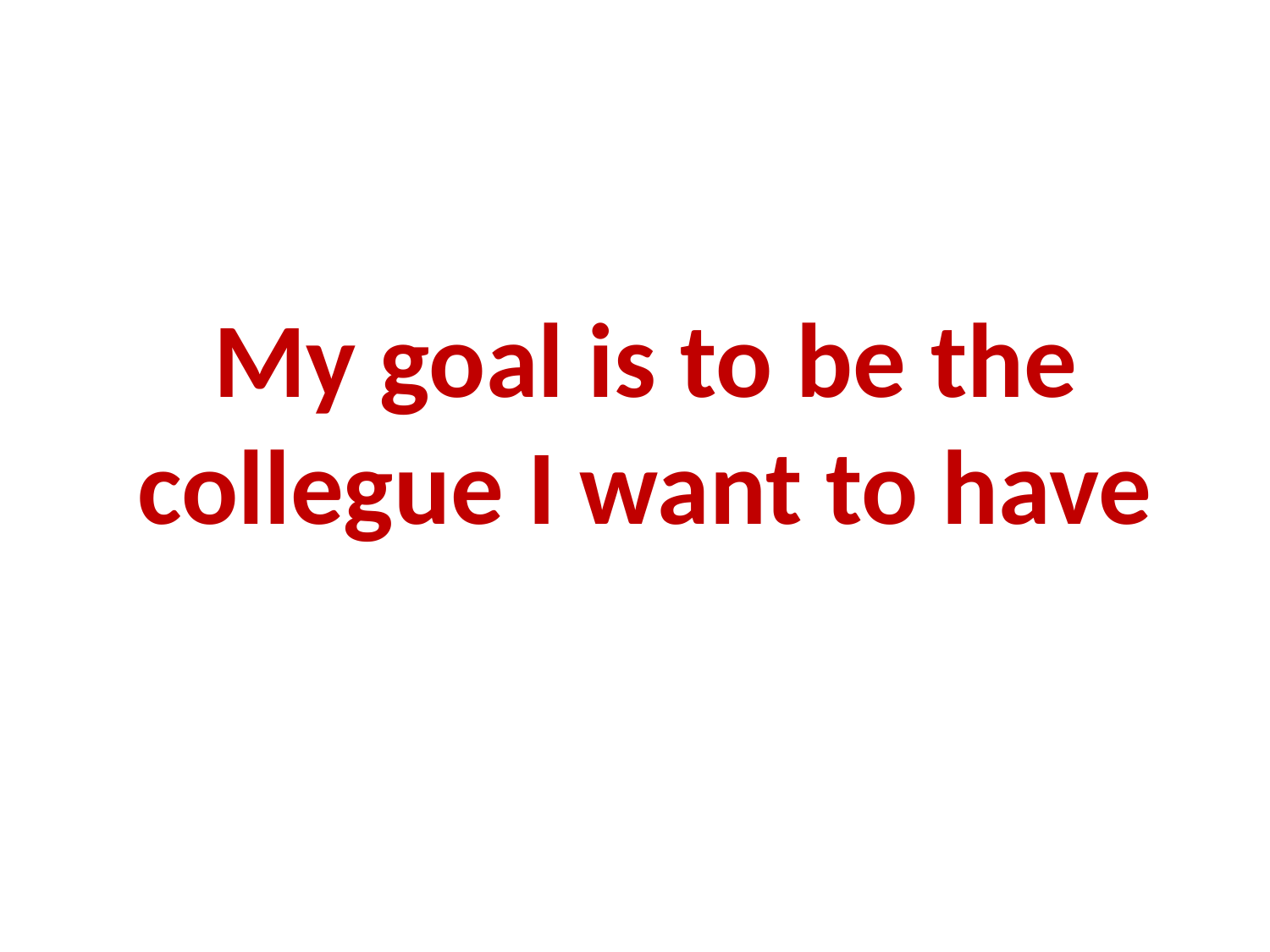

My goal is to be the collegue I want to have